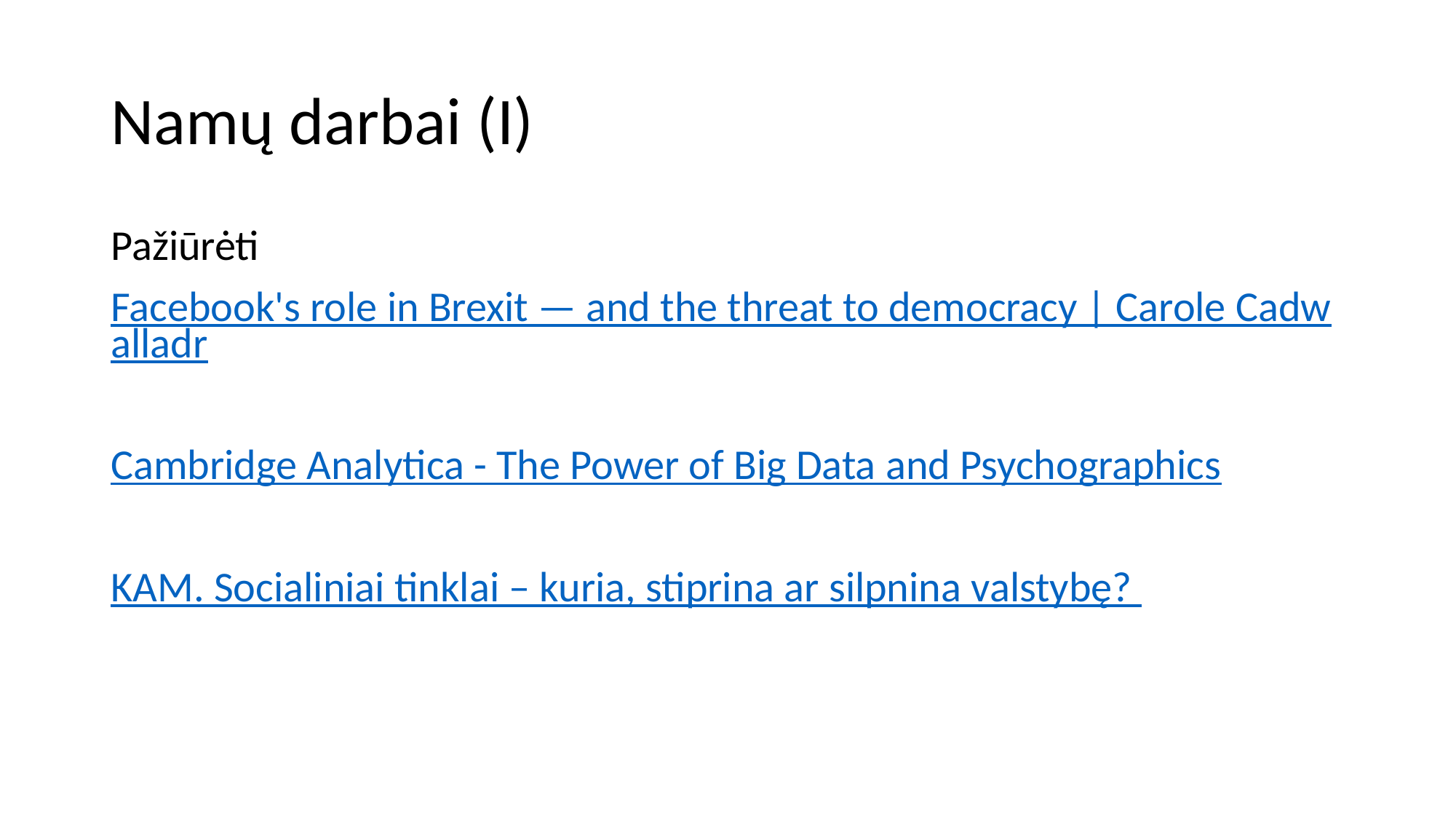

# Namų darbai (I)
Pažiūrėti
Facebook's role in Brexit — and the threat to democracy | Carole Cadwalladr

Cambridge Analytica - The Power of Big Data and Psychographics

KAM. Socialiniai tinklai – kuria, stiprina ar silpnina valstybę?